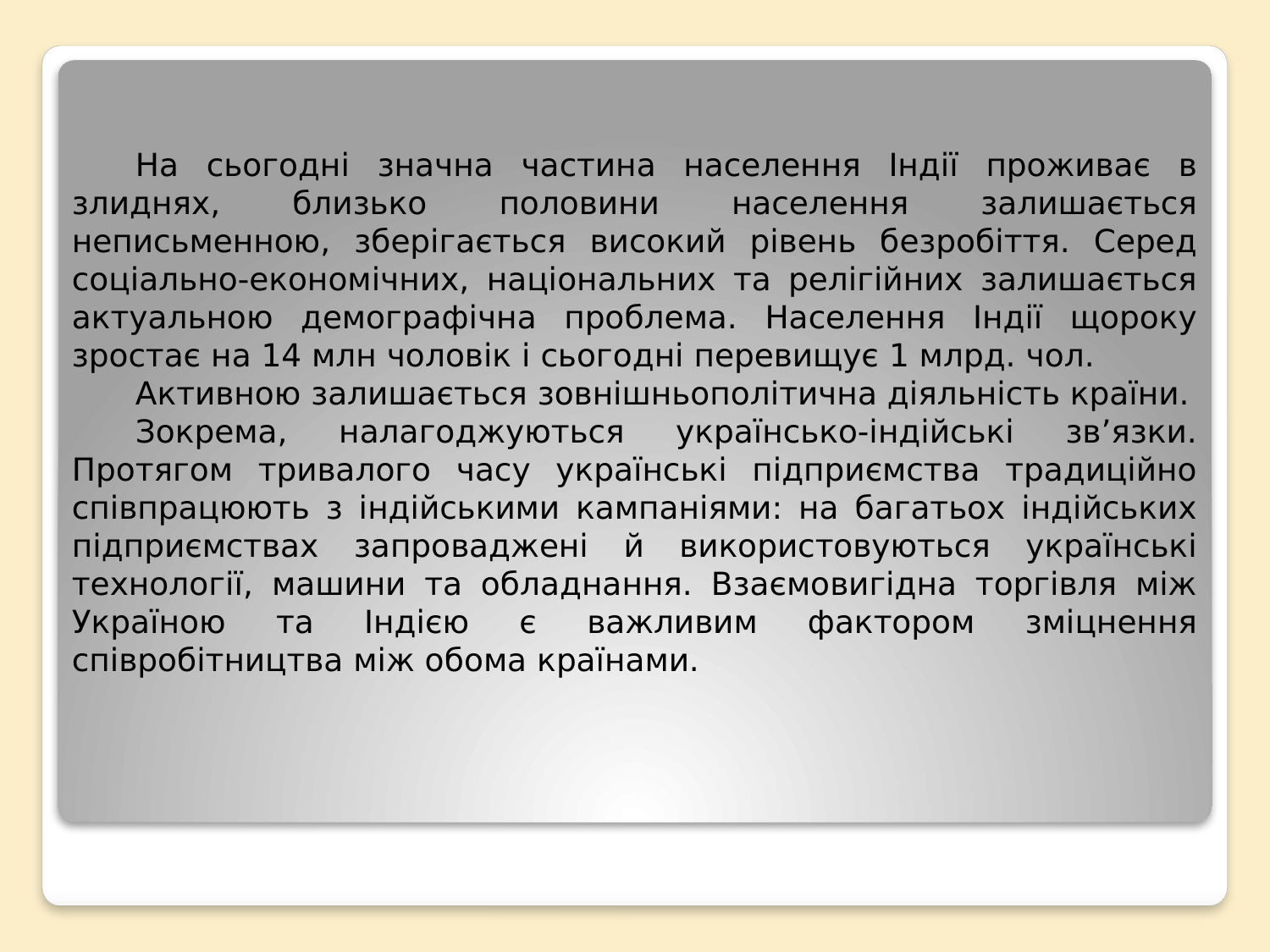

На сьогодні значна частина населення Індії проживає в злиднях, близько половини населення залишається неписьменною, зберігається високий рівень безробіття. Серед соціально-економічних, національних та релігійних залишається актуальною демографічна проблема. Населення Індії щороку зростає на 14 млн чоловік і сьогодні перевищує 1 млрд. чол.
Активною залишається зовнішньополітична діяльність країни.
Зокрема, налагоджуються українсько-індійські зв’язки. Протягом тривалого часу українські підприємства традиційно співпрацюють з індійськими кампаніями: на багатьох індійських підприємствах запроваджені й використовуються українські технології, машини та обладнання. Взаємовигідна торгівля між Україною та Індією є важливим фактором зміцнення співробітництва між обома країнами.